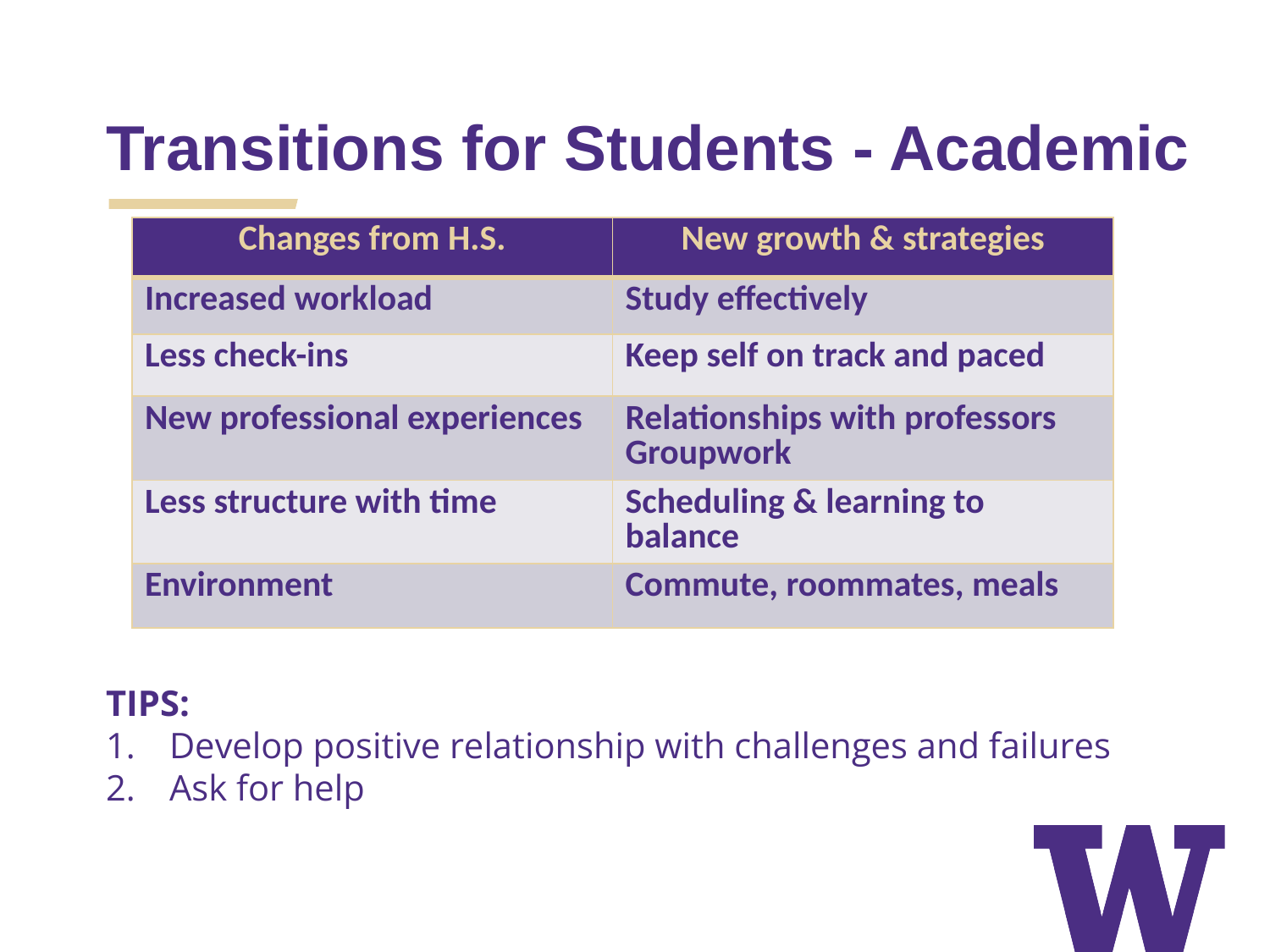

# Transitions for Students - Academic
| Changes from H.S. | New growth & strategies |
| --- | --- |
| Increased workload | Study effectively |
| Less check-ins | Keep self on track and paced |
| New professional experiences | Relationships with professors Groupwork |
| Less structure with time | Scheduling & learning to balance |
| Environment | Commute, roommates, meals |

TIPS:
Develop positive relationship with challenges and failures
Ask for help